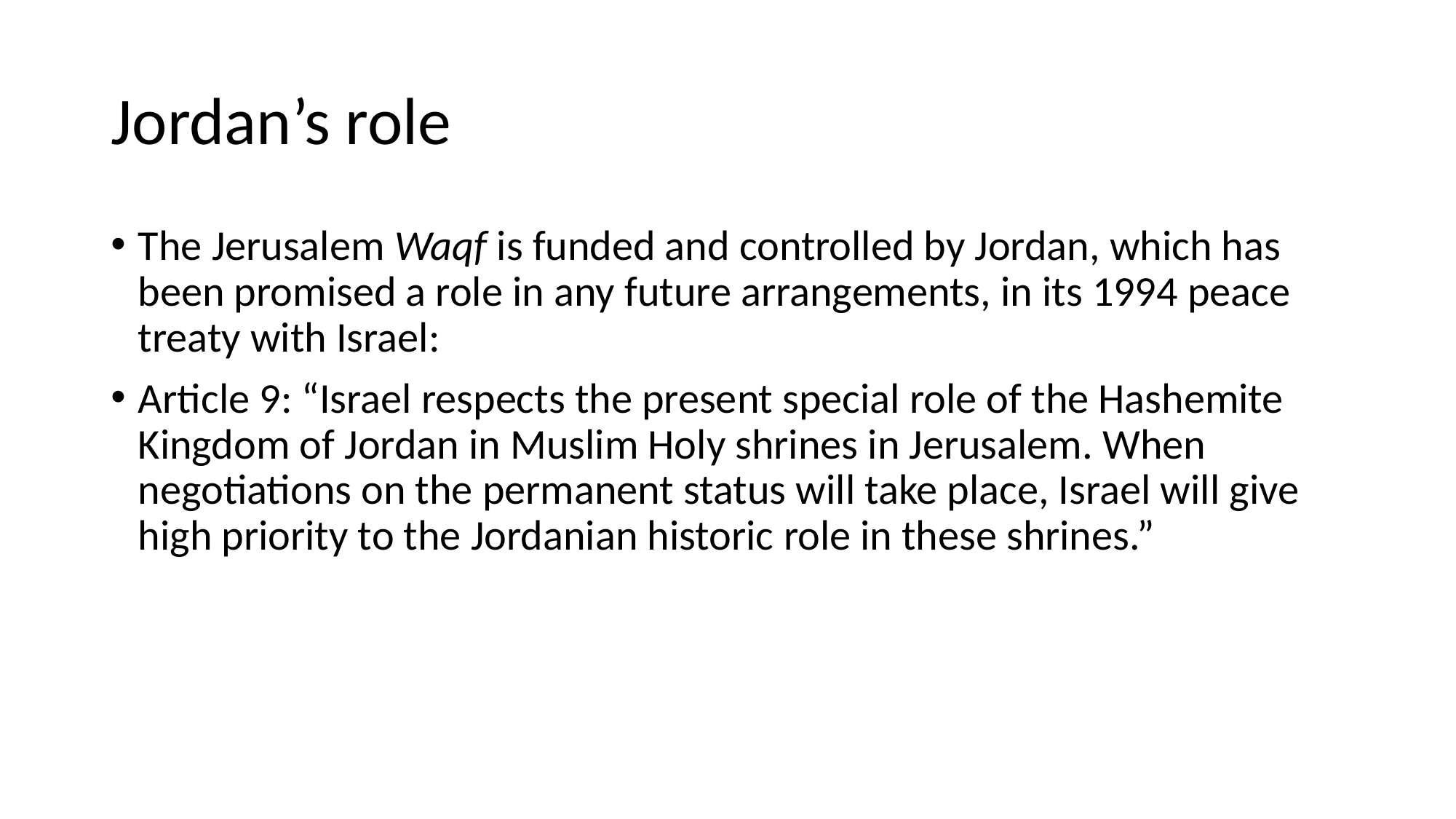

# Jordan’s role
The Jerusalem Waqf is funded and controlled by Jordan, which has been promised a role in any future arrangements, in its 1994 peace treaty with Israel:
Article 9: “Israel respects the present special role of the Hashemite Kingdom of Jordan in Muslim Holy shrines in Jerusalem. When negotiations on the permanent status will take place, Israel will give high priority to the Jordanian historic role in these shrines.”